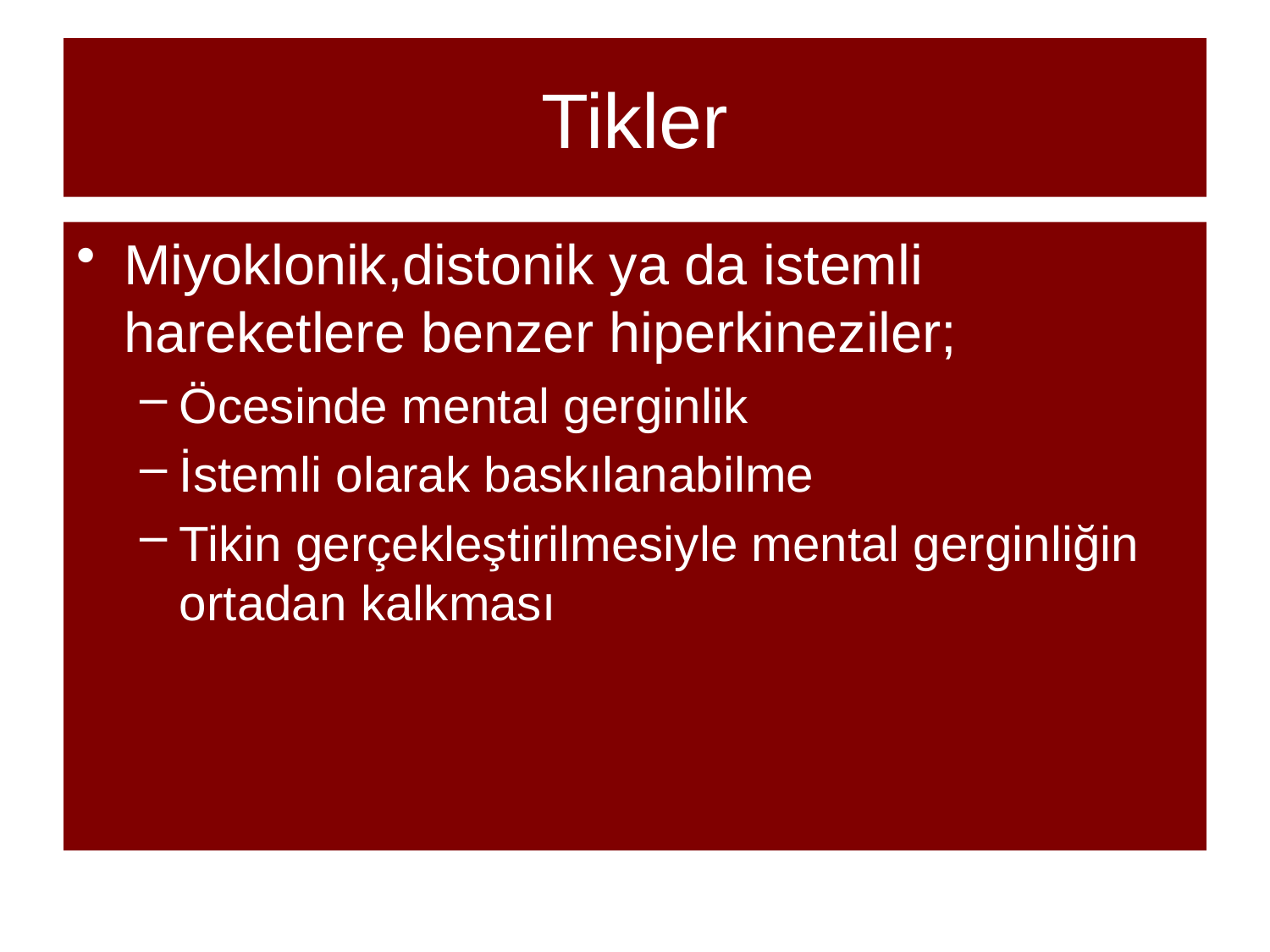

# Tikler
Miyoklonik,distonik ya da istemli hareketlere benzer hiperkineziler;
Öcesinde mental gerginlik
İstemli olarak baskılanabilme
Tikin gerçekleştirilmesiyle mental gerginliğin ortadan kalkması